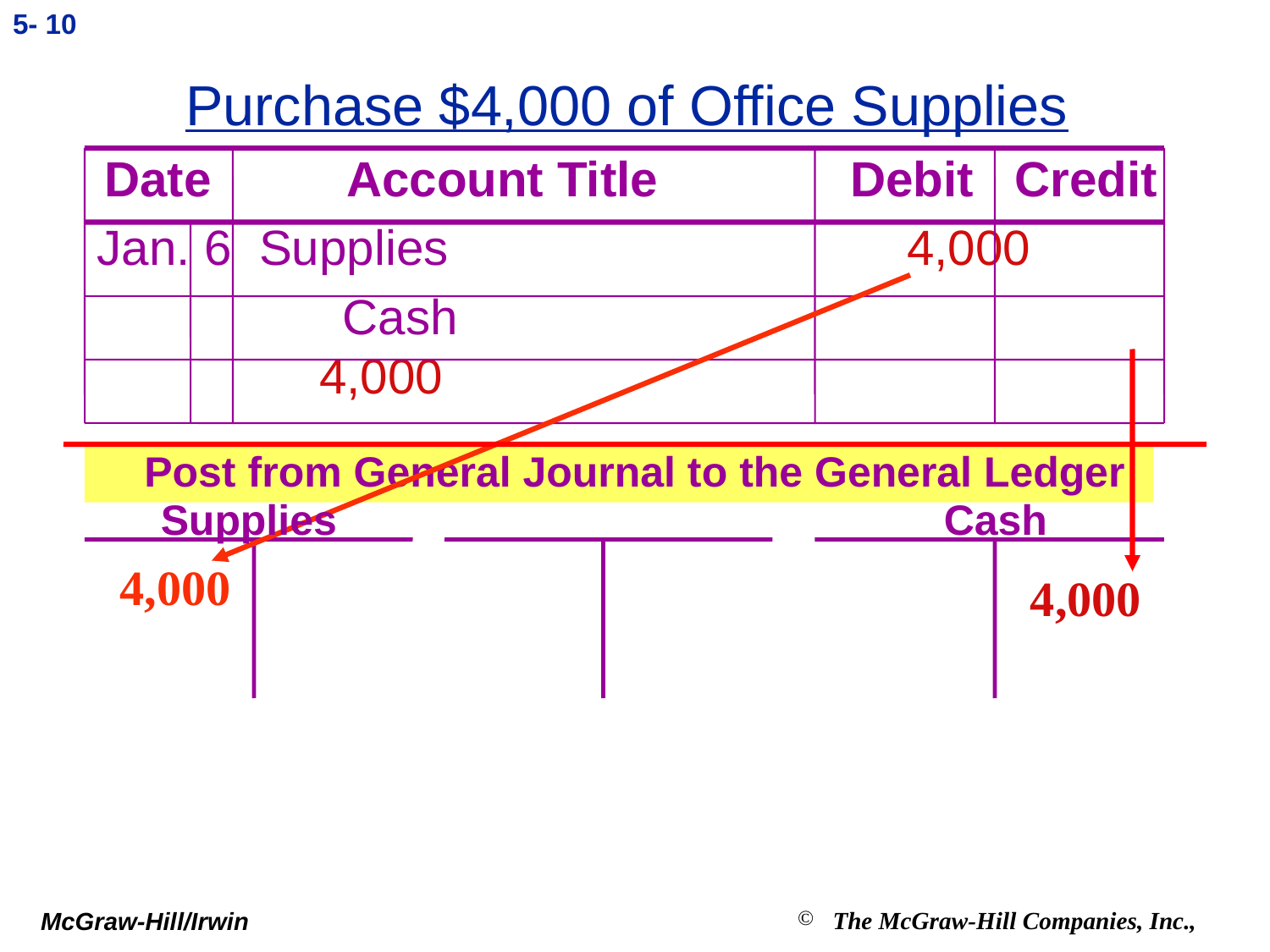

5- 10
Purchase $4,000 of Office Supplies
 Date          Account Title              Debit   Credit
Jan. 6  Supplies				4,000
    Cash				           4,000

#

   Post from General Journal to the General Ledger
Supplies
 Cash

4,000
 4,000